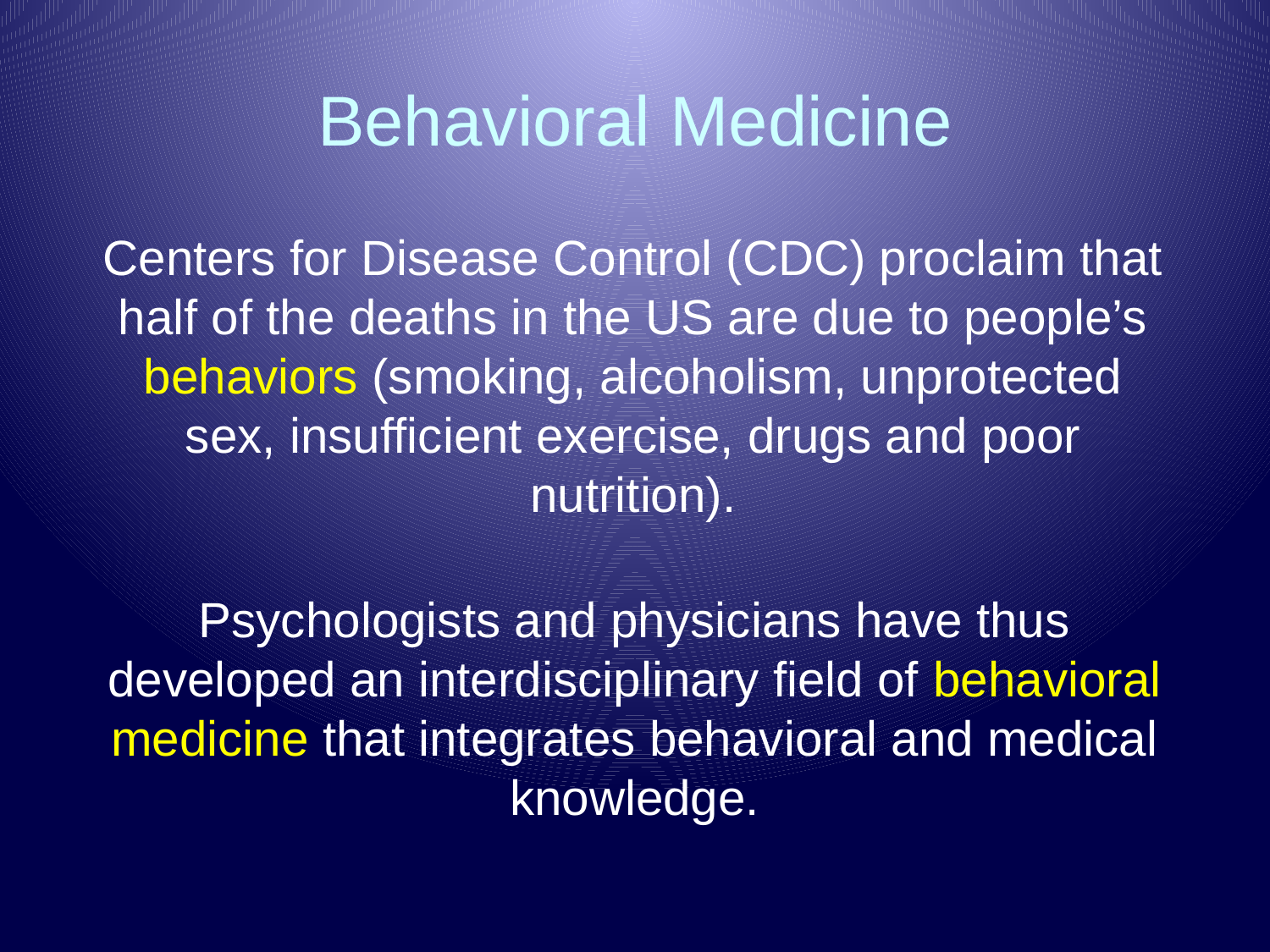

# Behavioral Medicine
Centers for Disease Control (CDC) proclaim that half of the deaths in the US are due to people’s behaviors (smoking, alcoholism, unprotected sex, insufficient exercise, drugs and poor nutrition).

Psychologists and physicians have thus developed an interdisciplinary field of behavioral medicine that integrates behavioral and medical knowledge.